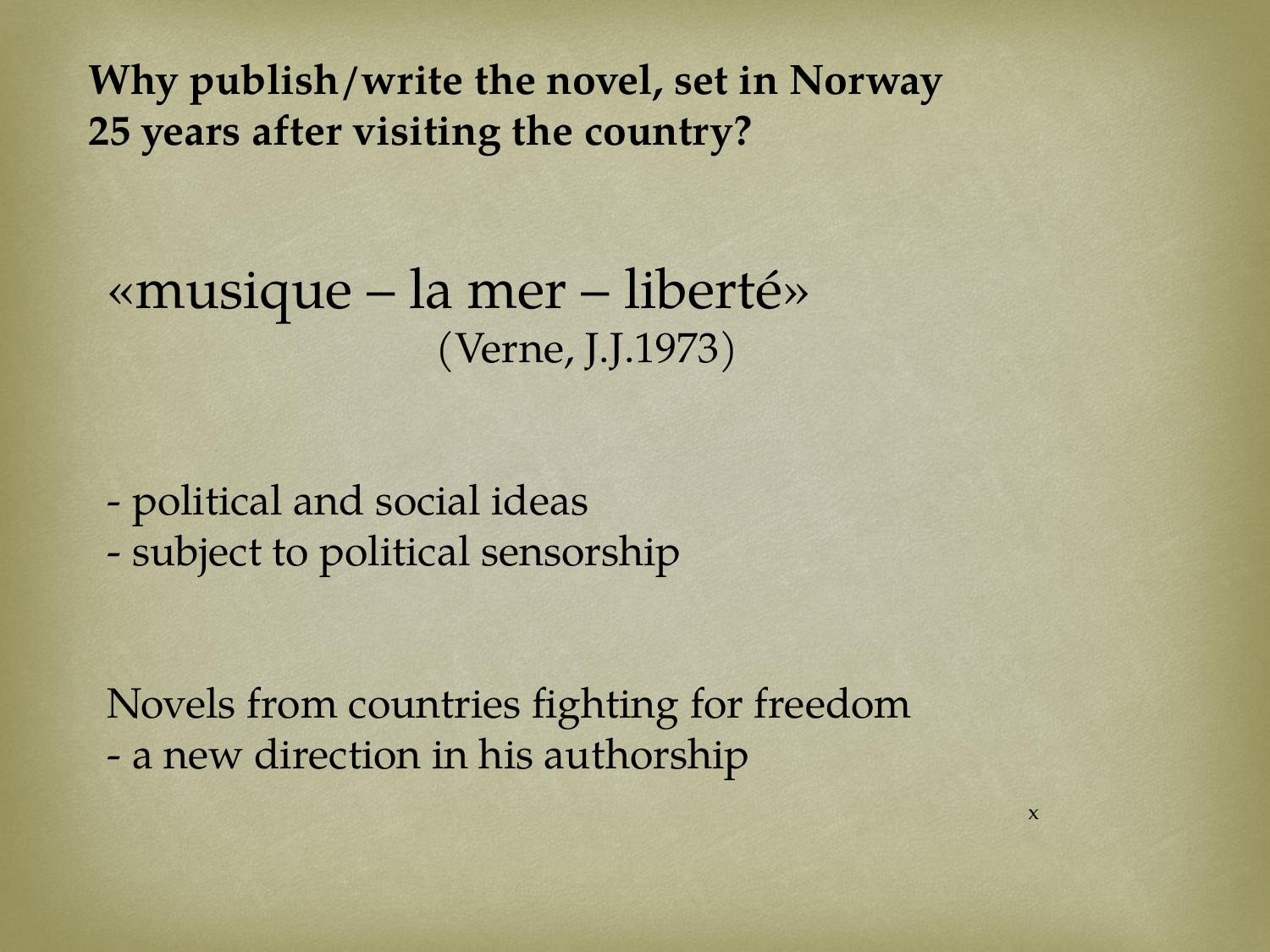

Why publish/write the novel, set in Norway
25 years after visiting the country?
«musique – la mer – liberté»
                               (Verne, J.J.1973)
- political and social ideas
- subject to political sensorship
Novels from countries fighting for freedom
- a new direction in his authorship
                                                                                       x